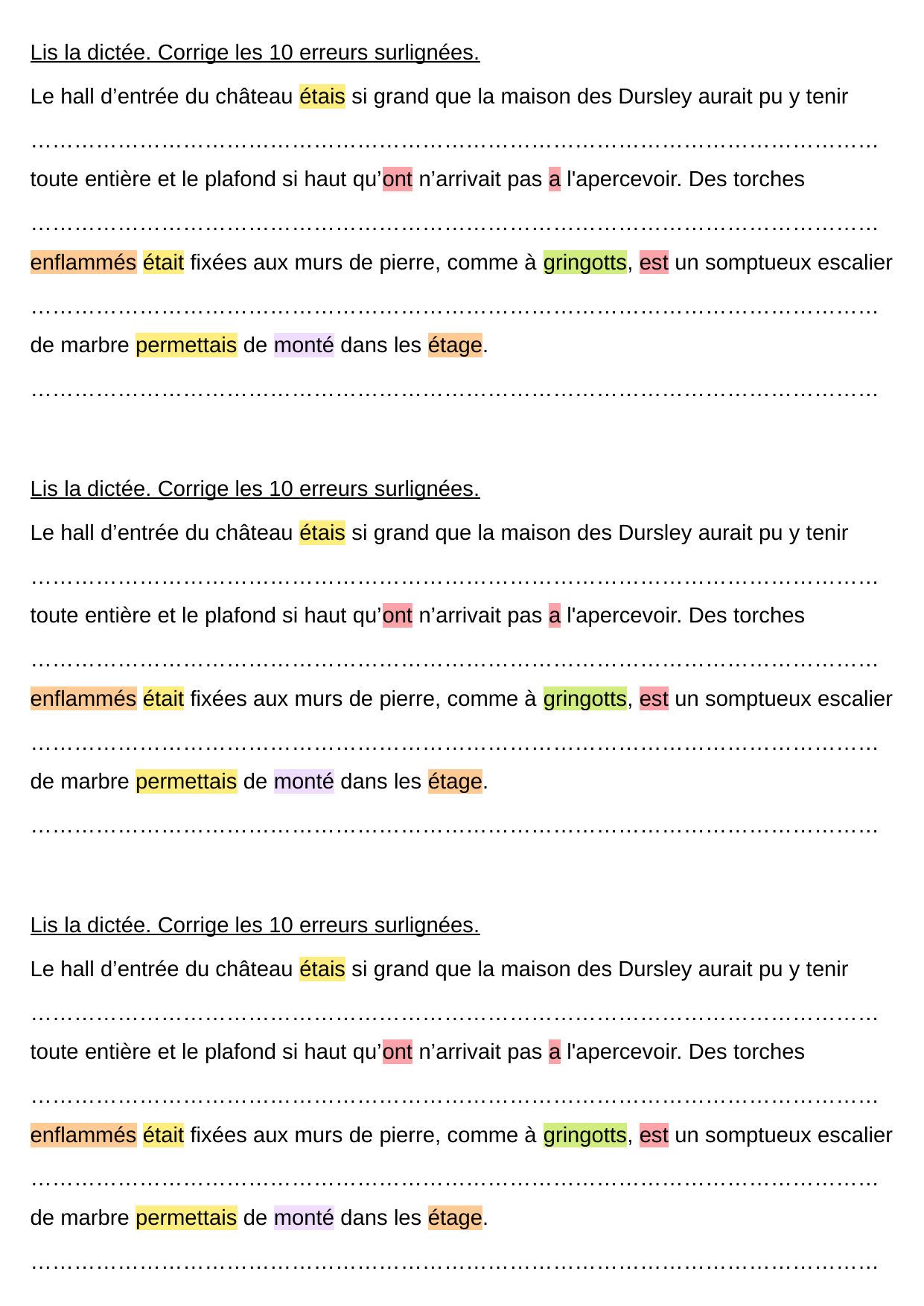

Lis la dictée. Corrige les 10 erreurs surlignées.
Le hall d’entrée du château étais si grand que la maison des Dursley aurait pu y tenir
……………………………………………………………………………………………………… toute entière et le plafond si haut qu’ont n’arrivait pas a l'apercevoir. Des torches
……………………………………………………………………………………………………… enflammés était fixées aux murs de pierre, comme à gringotts, est un somptueux escalier
……………………………………………………………………………………………………… de marbre permettais de monté dans les étage.
………………………………………………………………………………………………………
Lis la dictée. Corrige les 10 erreurs surlignées.
Le hall d’entrée du château étais si grand que la maison des Dursley aurait pu y tenir
……………………………………………………………………………………………………… toute entière et le plafond si haut qu’ont n’arrivait pas a l'apercevoir. Des torches
……………………………………………………………………………………………………… enflammés était fixées aux murs de pierre, comme à gringotts, est un somptueux escalier
……………………………………………………………………………………………………… de marbre permettais de monté dans les étage.
………………………………………………………………………………………………………
Lis la dictée. Corrige les 10 erreurs surlignées.
Le hall d’entrée du château étais si grand que la maison des Dursley aurait pu y tenir
……………………………………………………………………………………………………… toute entière et le plafond si haut qu’ont n’arrivait pas a l'apercevoir. Des torches
……………………………………………………………………………………………………… enflammés était fixées aux murs de pierre, comme à gringotts, est un somptueux escalier
……………………………………………………………………………………………………… de marbre permettais de monté dans les étage.
………………………………………………………………………………………………………